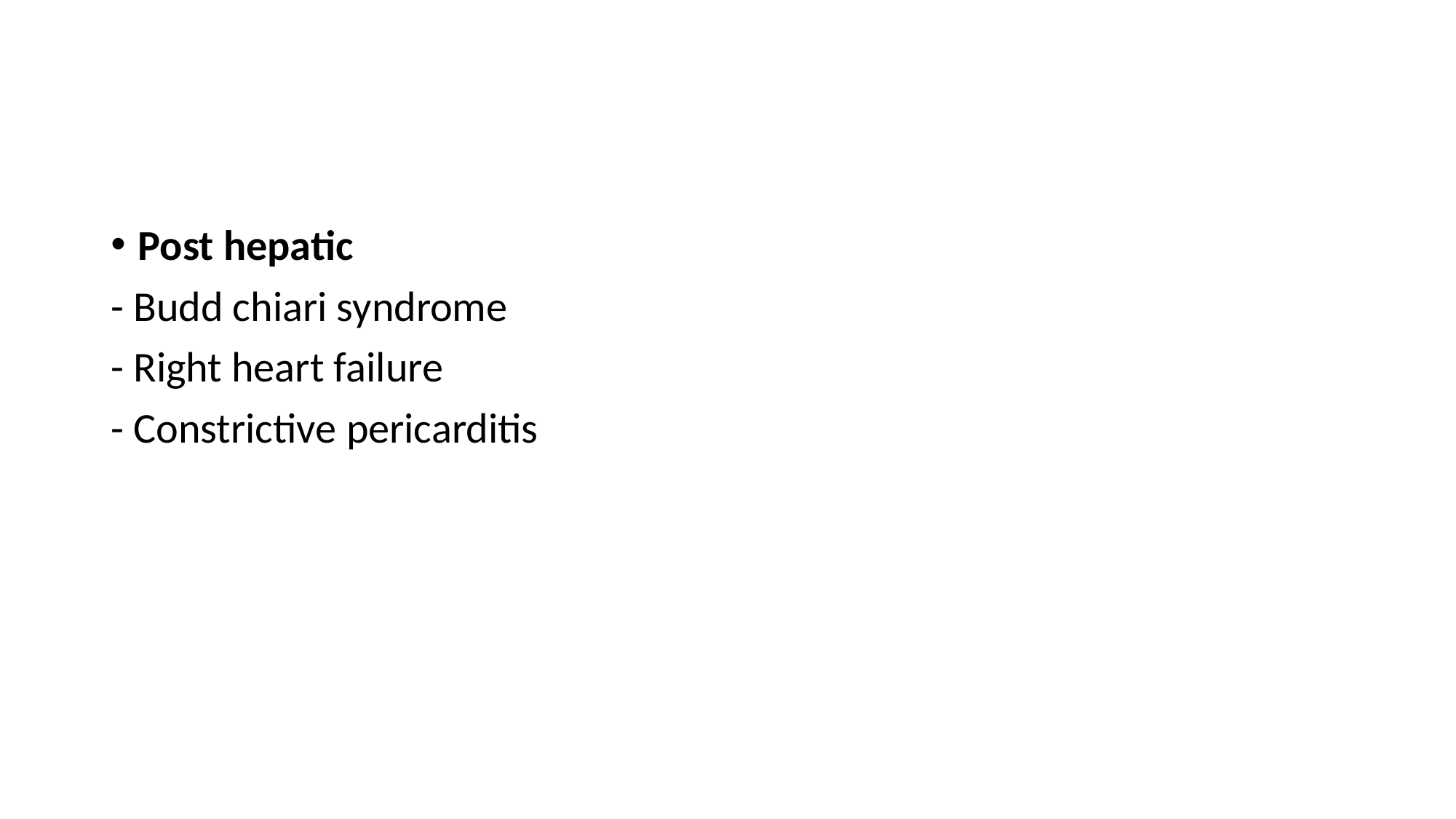

#
Post hepatic
- Budd chiari syndrome
- Right heart failure
- Constrictive pericarditis